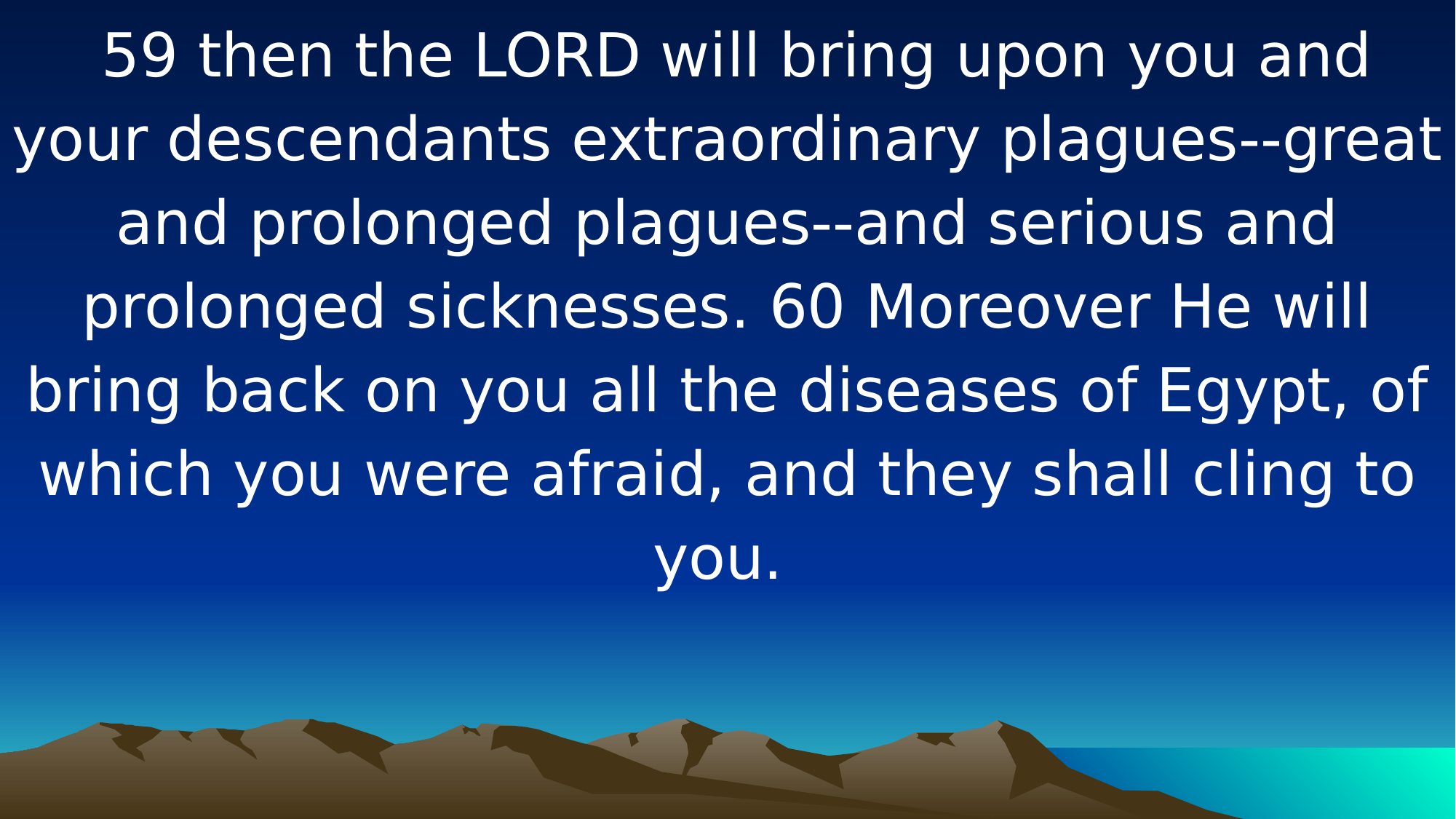

59 then the LORD will bring upon you and your descendants extraordinary plagues--great and prolonged plagues--and serious and prolonged sicknesses. 60 Moreover He will bring back on you all the diseases of Egypt, of which you were afraid, and they shall cling to you.